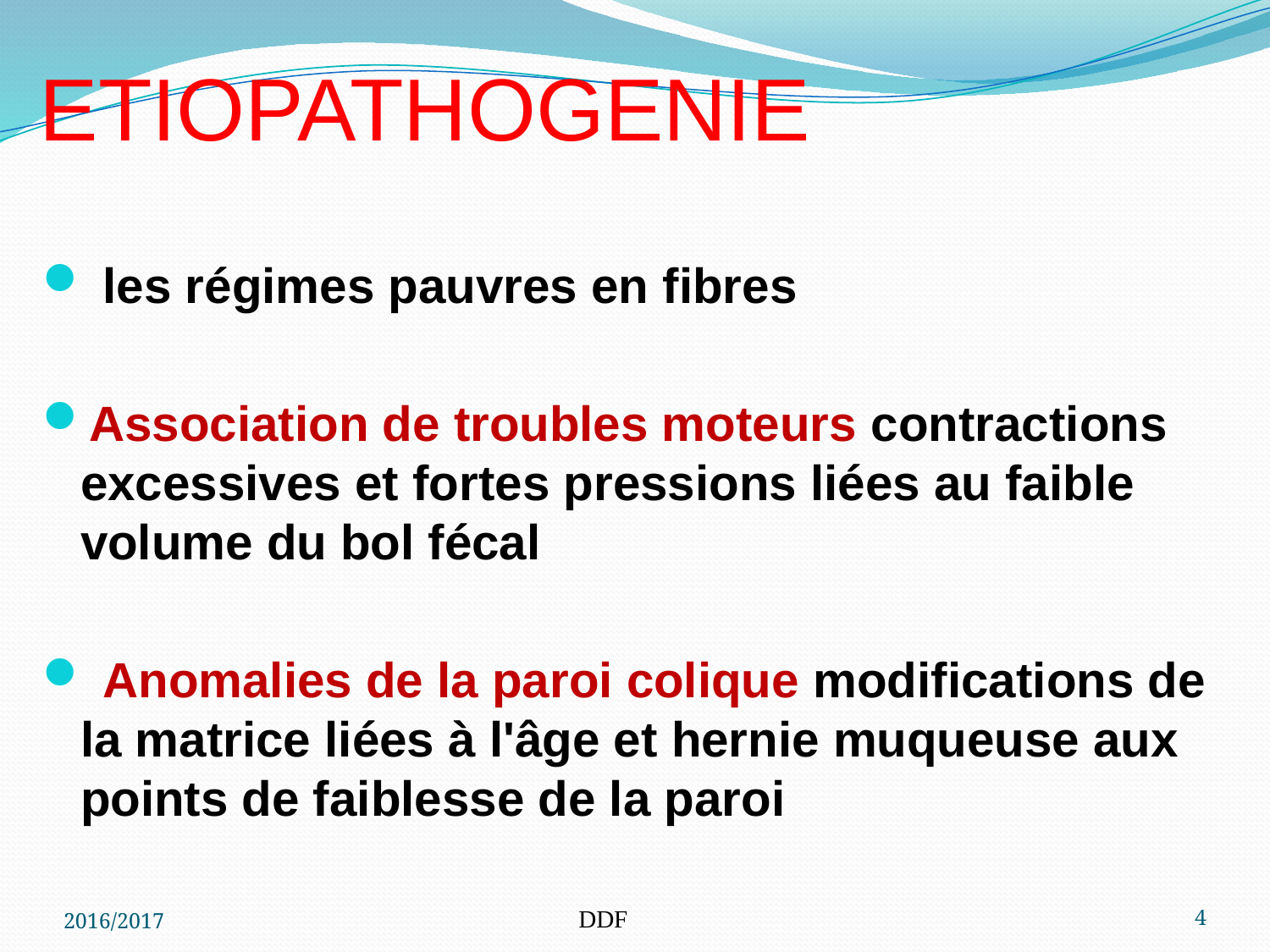

# ETIOPATHOGENIE
 les régimes pauvres en fibres

Association de troubles moteurs contractions excessives et fortes pressions liées au faible volume du bol fécal

 Anomalies de la paroi colique modifications de la matrice liées à l'âge et hernie muqueuse aux points de faiblesse de la paroi
2016/2017
DDF
4